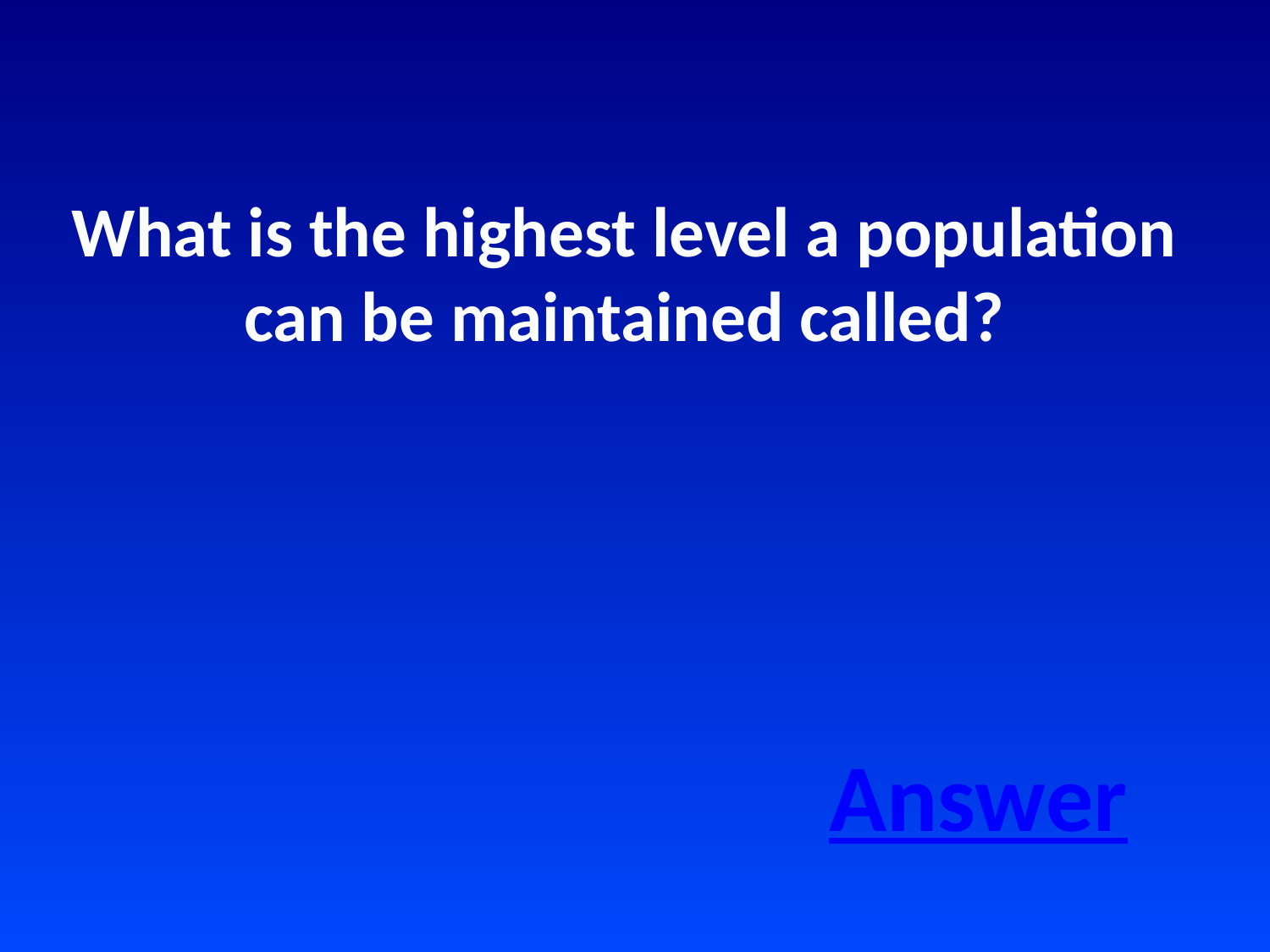

What is the highest level a population can be maintained called?

Answer